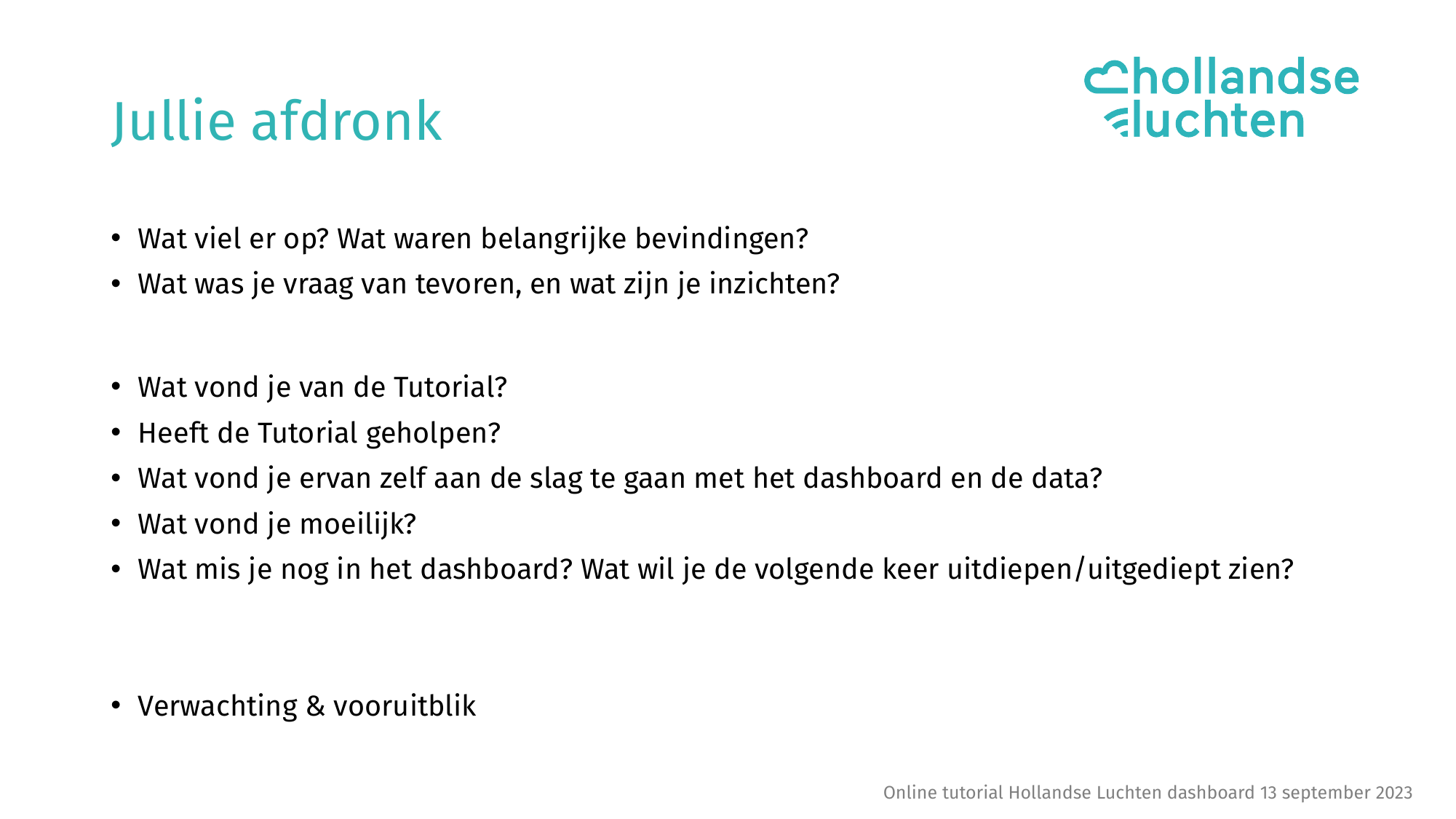

# Jullie afdronk
Wat viel er op? Wat waren belangrijke bevindingen?
Wat was je vraag van tevoren, en wat zijn je inzichten?

Wat vond je van de Tutorial?
Heeft de Tutorial geholpen?
Wat vond je ervan zelf aan de slag te gaan met het dashboard en de data?
Wat vond je moeilijk?
Wat mis je nog in het dashboard? Wat wil je de volgende keer uitdiepen/uitgediept zien?

Verwachting & vooruitblik